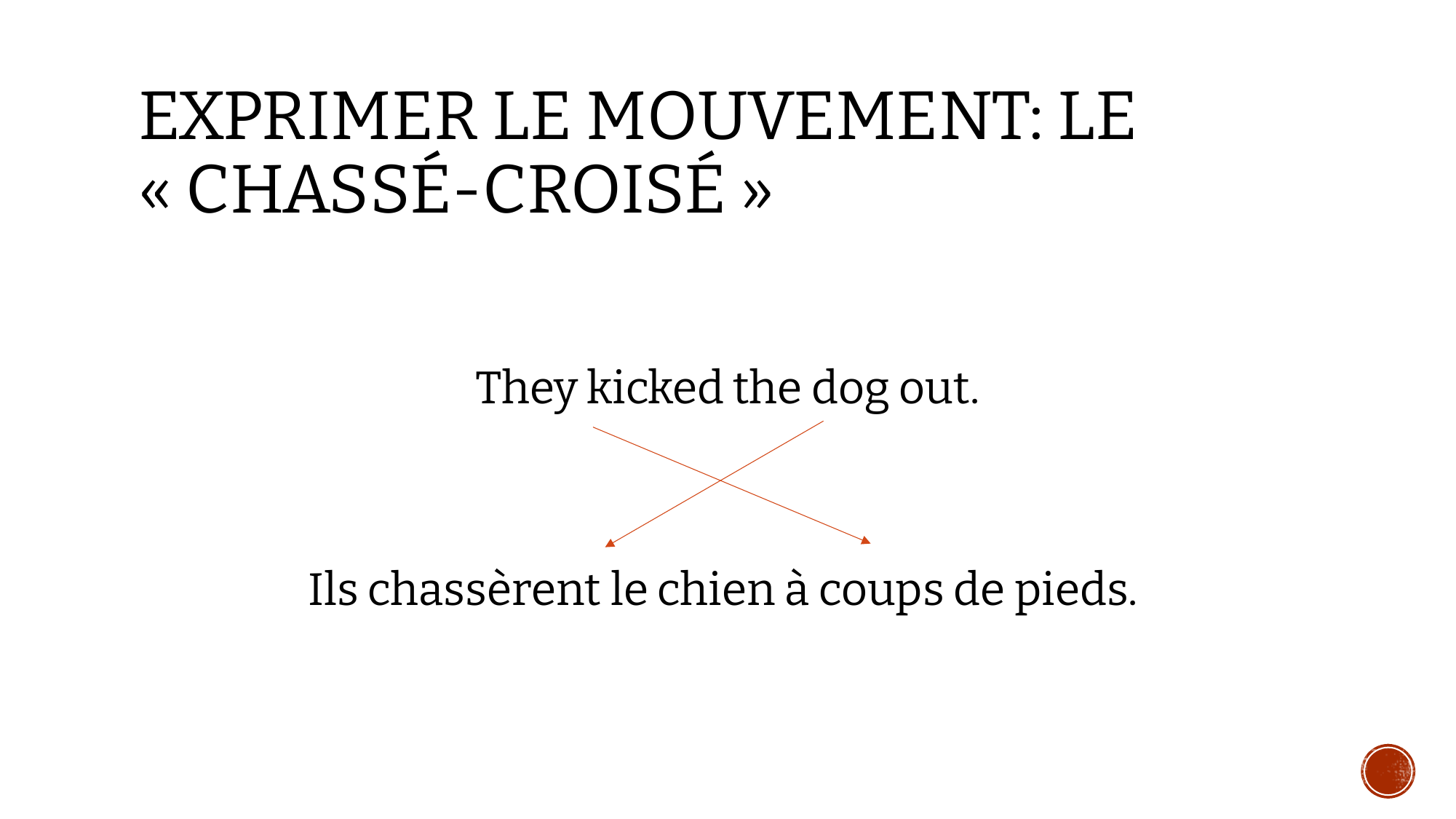

# Exprimer le mouvement: Le « Chassé-croisé »

They kicked the dog out.

Ils chassèrent le chien à coups de pieds.